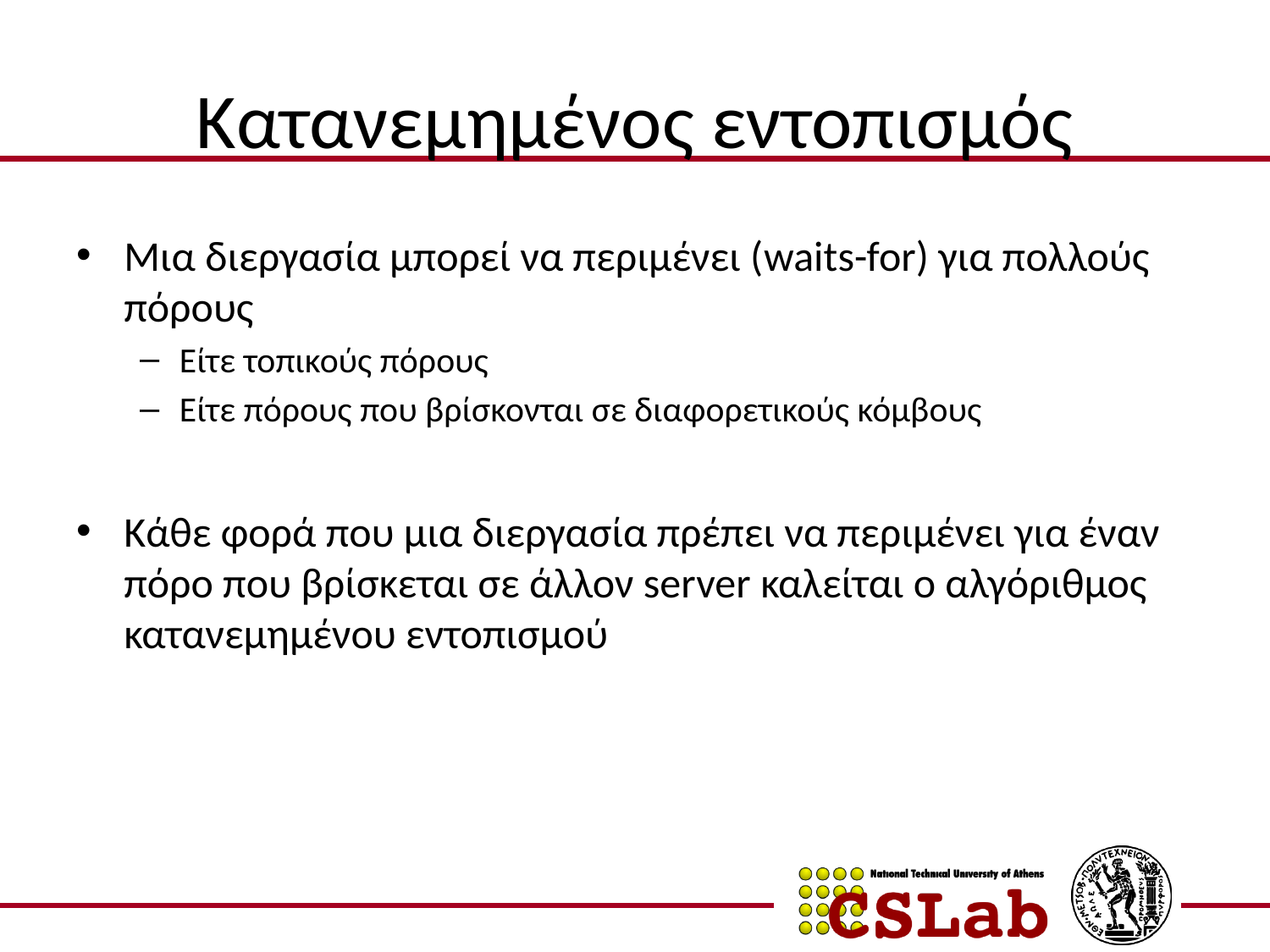

# Κατανεμημένος εντοπισμός
Μια διεργασία μπορεί να περιμένει (waits-for) για πολλούς πόρους
Είτε τοπικούς πόρους
Είτε πόρους που βρίσκονται σε διαφορετικούς κόμβους

Κάθε φορά που μια διεργασία πρέπει να περιμένει για έναν πόρο που βρίσκεται σε άλλον server καλείται ο αλγόριθμος κατανεμημένου εντοπισμού